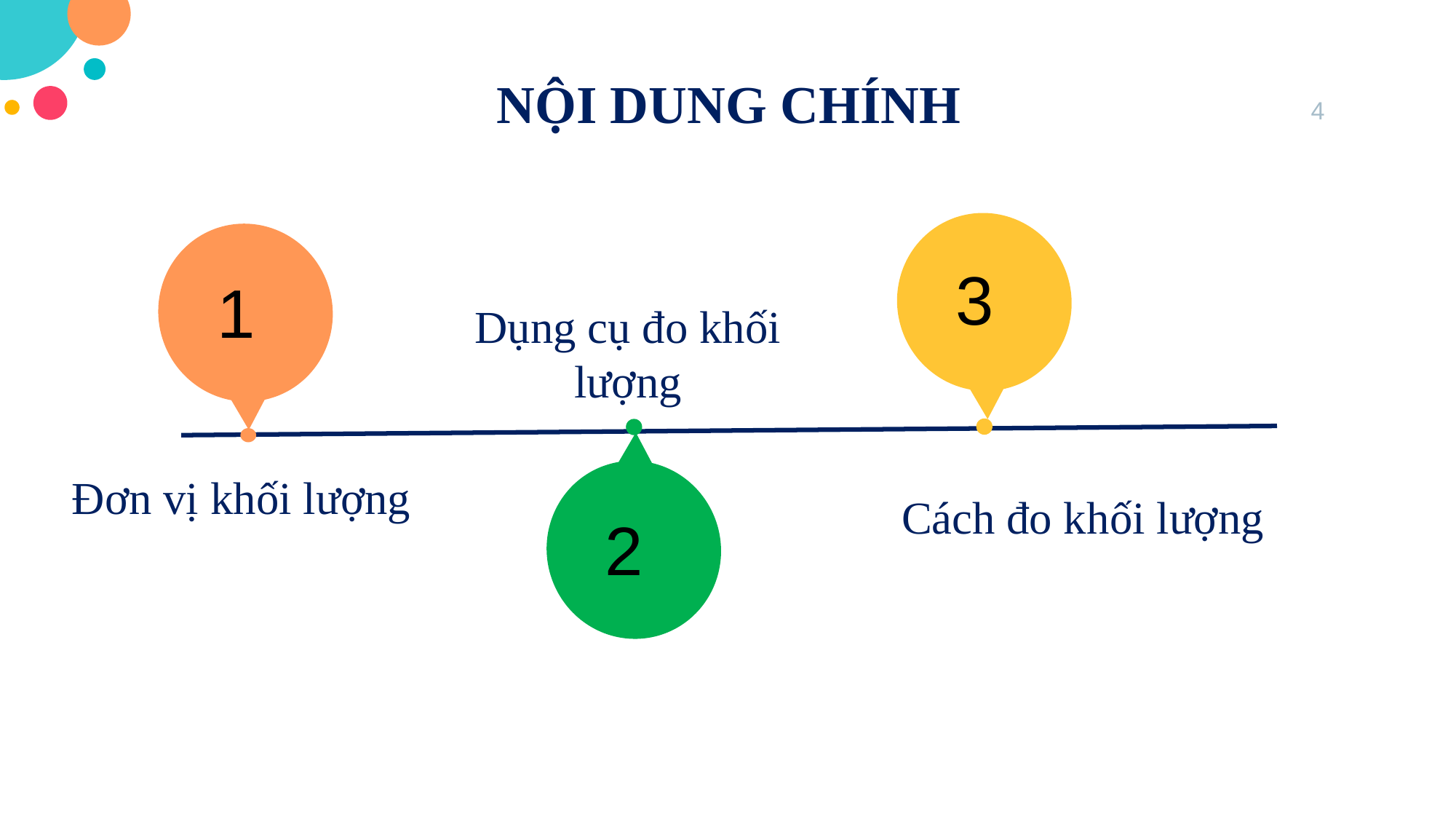

NỘI DUNG CHÍNH
4

3

1

Dụng cụ đo khối lượng

2
Đơn vị khối lượng
Cách đo khối lượng